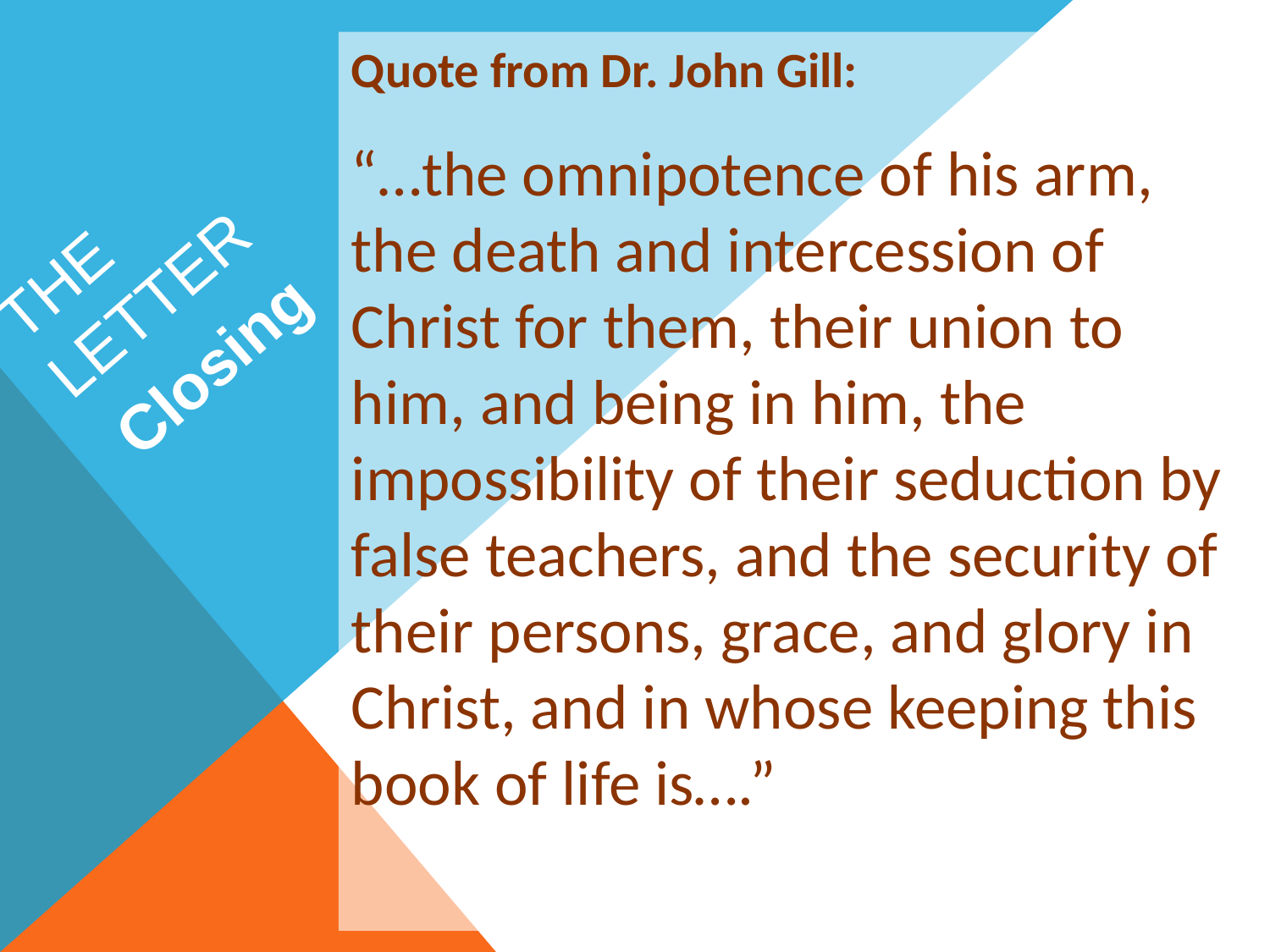

Quote from Dr. John Gill:
“…the omnipotence of his arm, the death and intercession of Christ for them, their union to him, and being in him, the impossibility of their seduction by false teachers, and the security of their persons, grace, and glory in Christ, and in whose keeping this book of life is….”
# The Letter
Closing